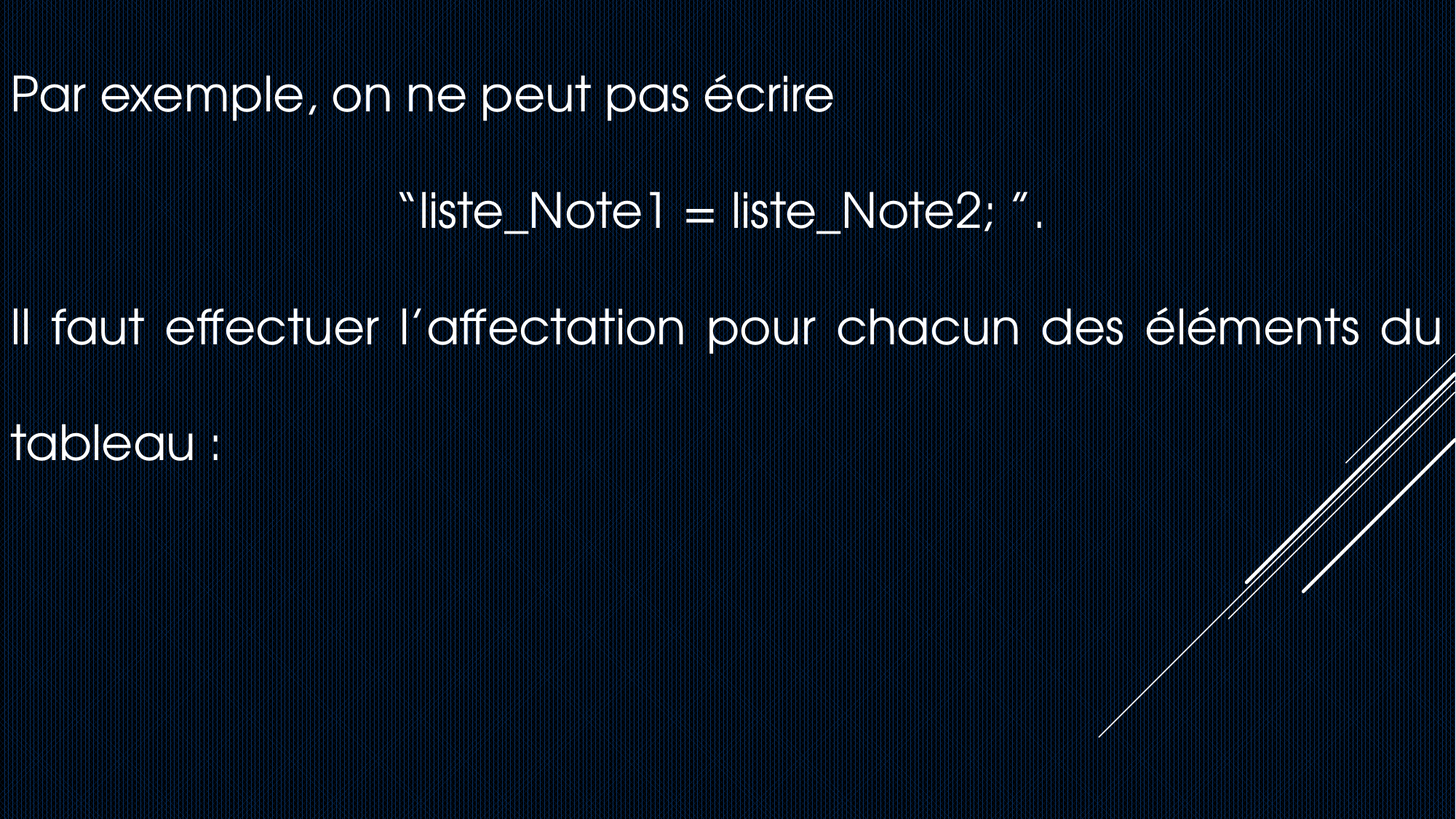

Par exemple, on ne peut pas écrire
“liste_Note1 = liste_Note2; ”.
Il faut effectuer l’affectation pour chacun des éléments du tableau :